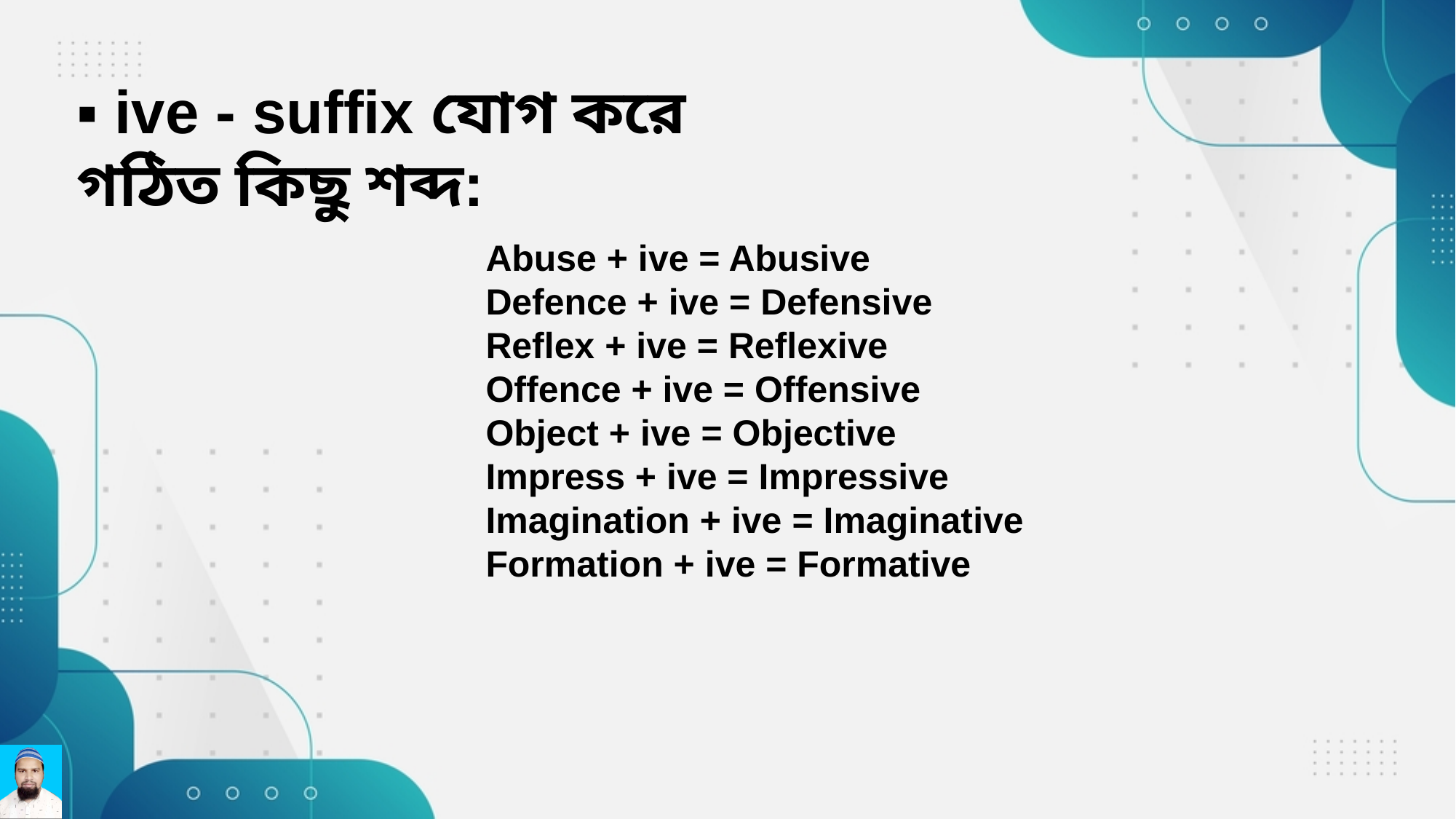

▪ ive - suffix যোগ করে গঠিত কিছু শব্দ:
Abuse + ive = Abusive
Defence + ive = Defensive
Reflex + ive = Reflexive
Offence + ive = Offensive
Object + ive = Objective
Impress + ive = Impressive
Imagination + ive = Imaginative
Formation + ive = Formative